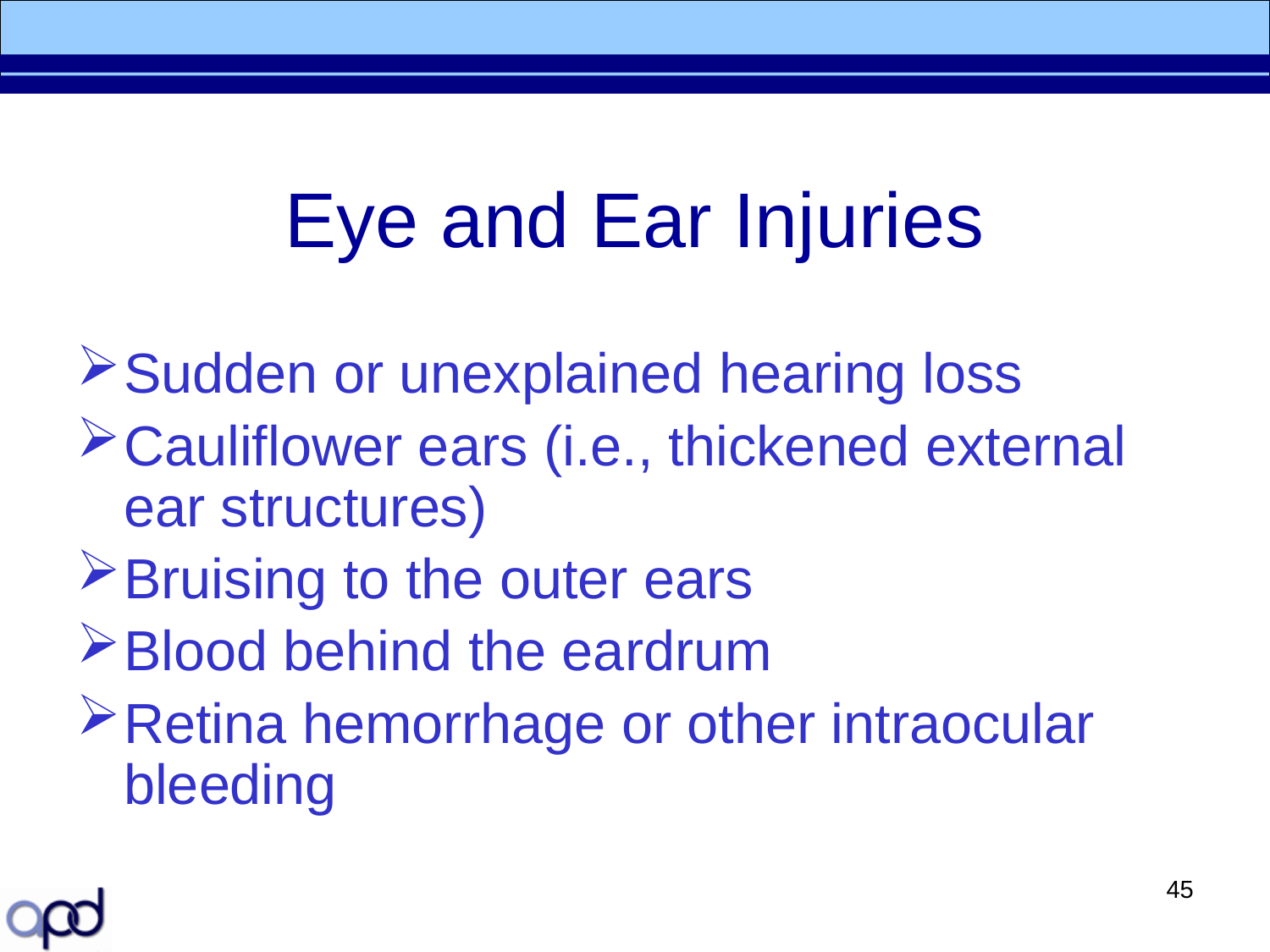

# Eye and Ear Injuries
Sudden or unexplained hearing loss
Cauliflower ears (i.e., thickened external ear structures)
Bruising to the outer ears
Blood behind the eardrum
Retina hemorrhage or other intraocular bleeding
45